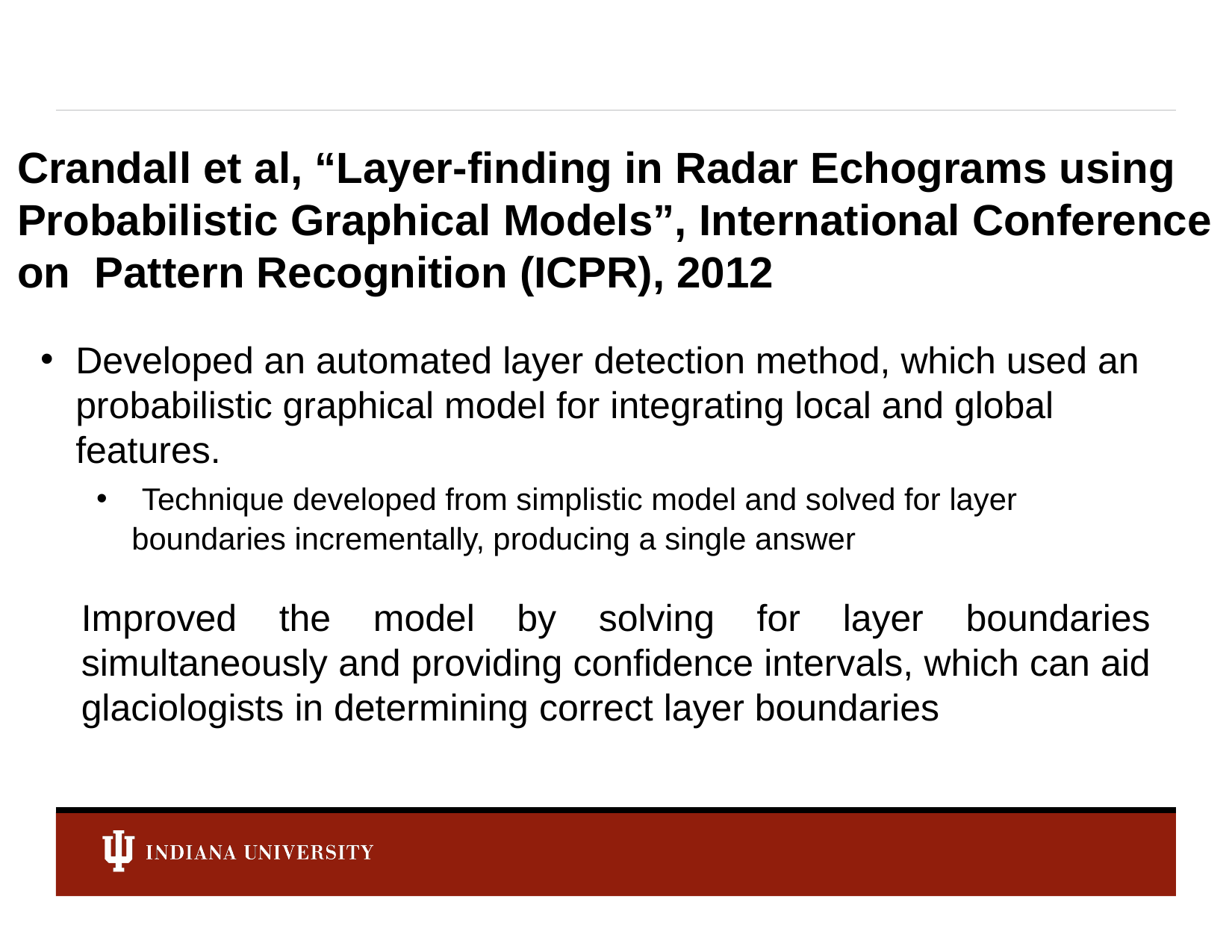

# Crandall et al, “Layer-finding in Radar Echograms using  Probabilistic Graphical Models”, International Conference on  Pattern Recognition (ICPR), 2012
Developed an automated layer detection method, which used an  probabilistic graphical model for integrating local and global features.
Technique developed from simplistic model and solved for layer
boundaries incrementally, producing a single answer

Improved the model by solving for layer boundaries simultaneously and providing confidence intervals, which can aid glaciologists in determining correct layer boundaries